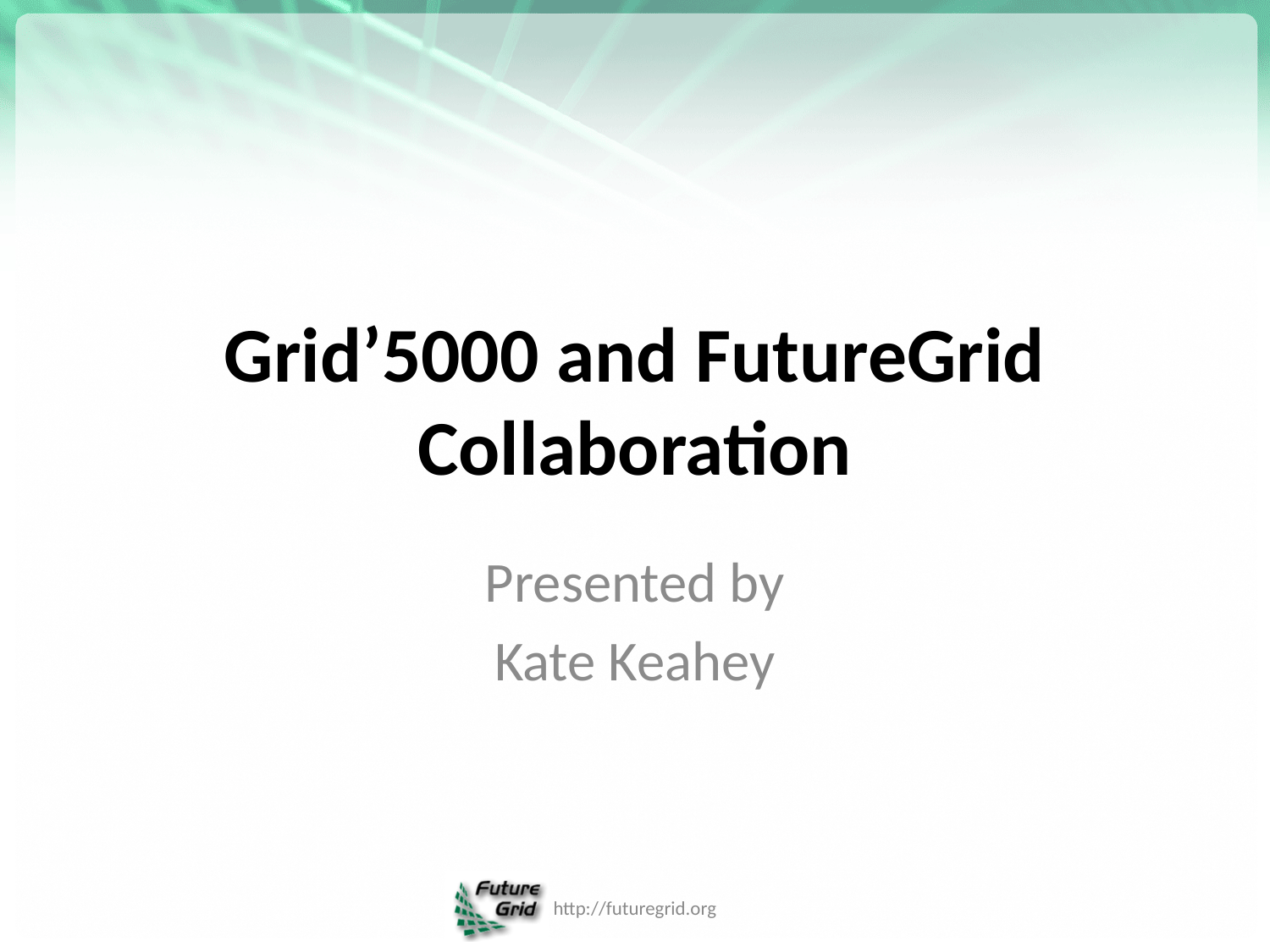

# Grid’5000 and FutureGrid Collaboration
Presented by
Kate Keahey
http://futuregrid.org